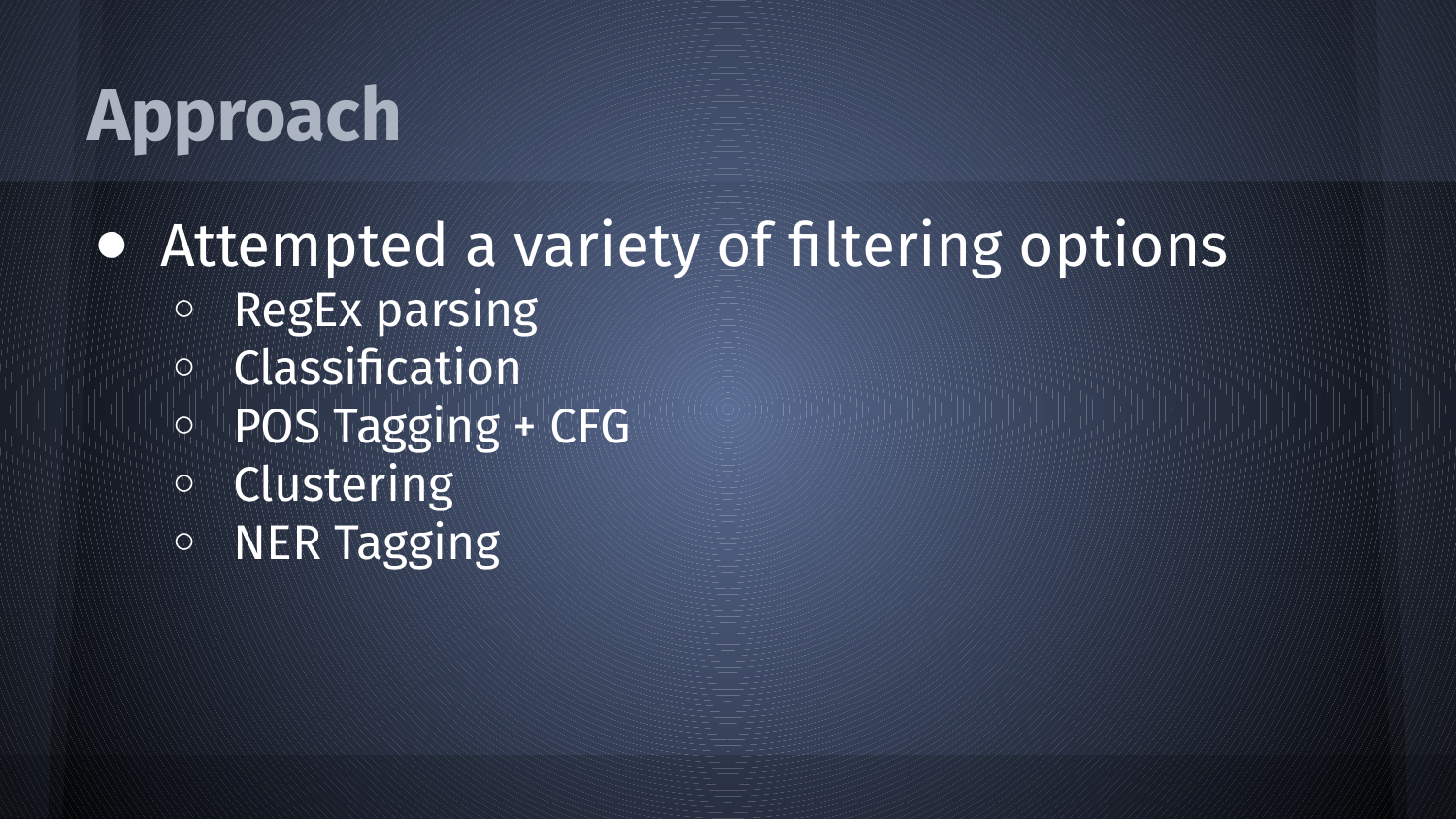

# Approach
Attempted a variety of filtering options
RegEx parsing
Classification
POS Tagging + CFG
Clustering
NER Tagging